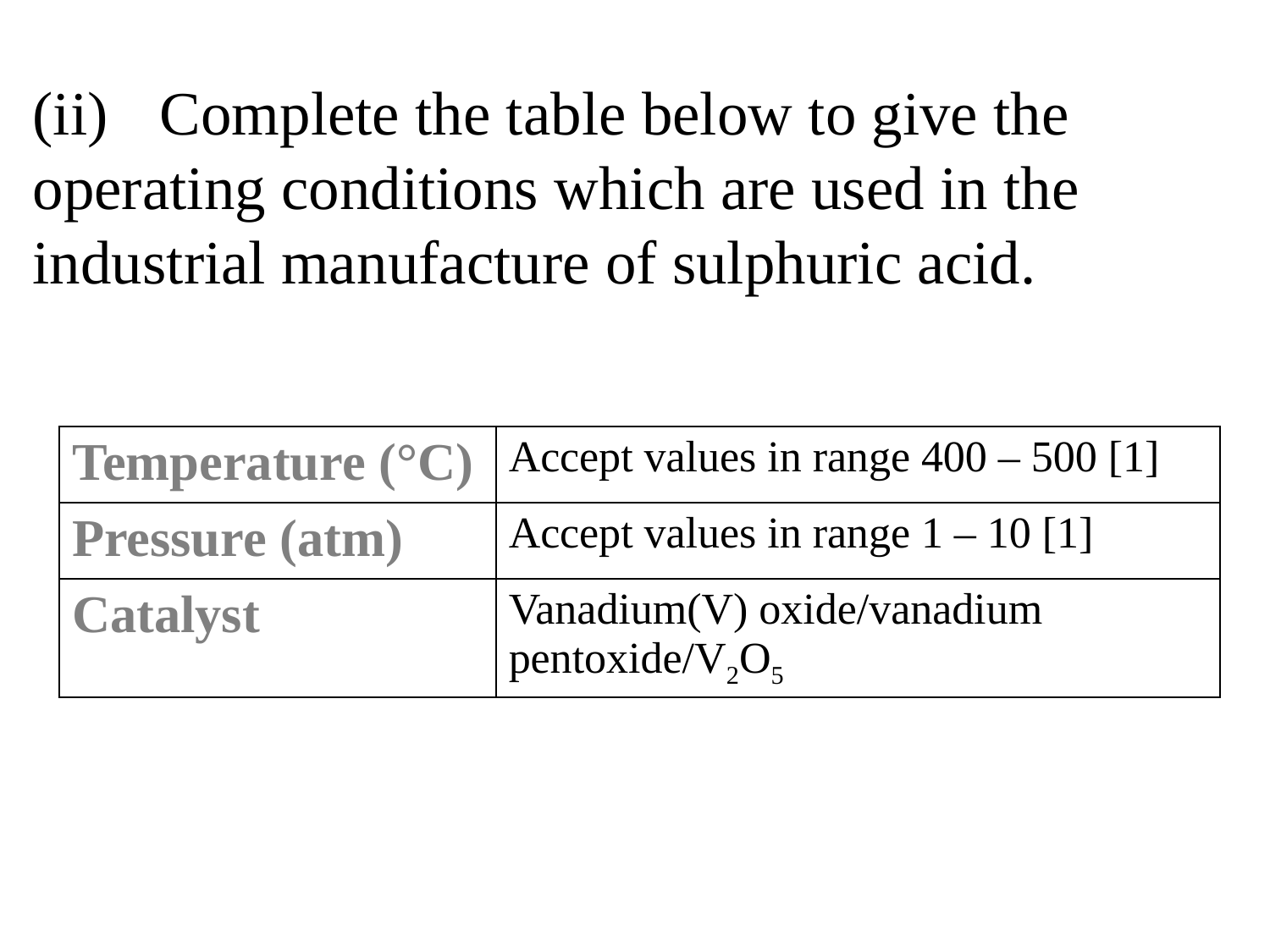

# (ii)	Complete the table below to give the 	operating conditions which are used in the 	industrial manufacture of sulphuric acid.
| Temperature (°C) | Accept values in range 400 – 500 [1] |
| --- | --- |
| Pressure (atm) | Accept values in range 1 – 10 [1] |
| Catalyst | Vanadium(V) oxide/vanadium pentoxide/V2O5 |